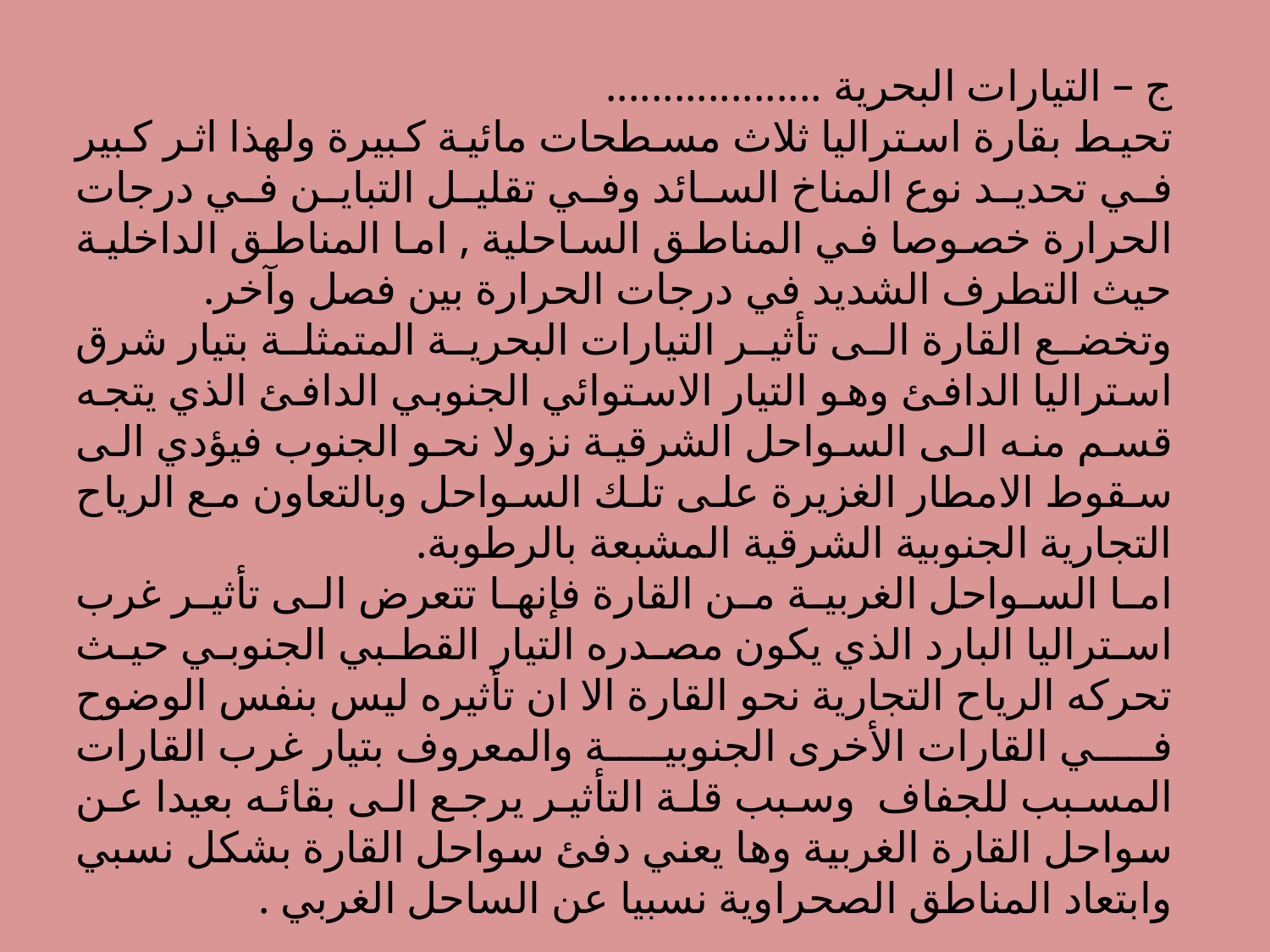

ج – التيارات البحرية ...................
تحيط بقارة استراليا ثلاث مسطحات مائية كبيرة ولهذا اثر كبير في تحديد نوع المناخ السائد وفي تقليل التباين في درجات الحرارة خصوصا في المناطق الساحلية , اما المناطق الداخلية حيث التطرف الشديد في درجات الحرارة بين فصل وآخر.
وتخضع القارة الى تأثير التيارات البحرية المتمثلة بتيار شرق استراليا الدافئ وهو التيار الاستوائي الجنوبي الدافئ الذي يتجه قسم منه الى السواحل الشرقية نزولا نحو الجنوب فيؤدي الى سقوط الامطار الغزيرة على تلك السواحل وبالتعاون مع الرياح التجارية الجنوبية الشرقية المشبعة بالرطوبة.
اما السواحل الغربية من القارة فإنها تتعرض الى تأثير غرب استراليا البارد الذي يكون مصدره التيار القطبي الجنوبي حيث تحركه الرياح التجارية نحو القارة الا ان تأثيره ليس بنفس الوضوح في القارات الأخرى الجنوبية والمعروف بتيار غرب القارات المسبب للجفاف  وسبب قلة التأثير يرجع الى بقائه بعيدا عن سواحل القارة الغربية وها يعني دفئ سواحل القارة بشكل نسبي وابتعاد المناطق الصحراوية نسبيا عن الساحل الغربي .